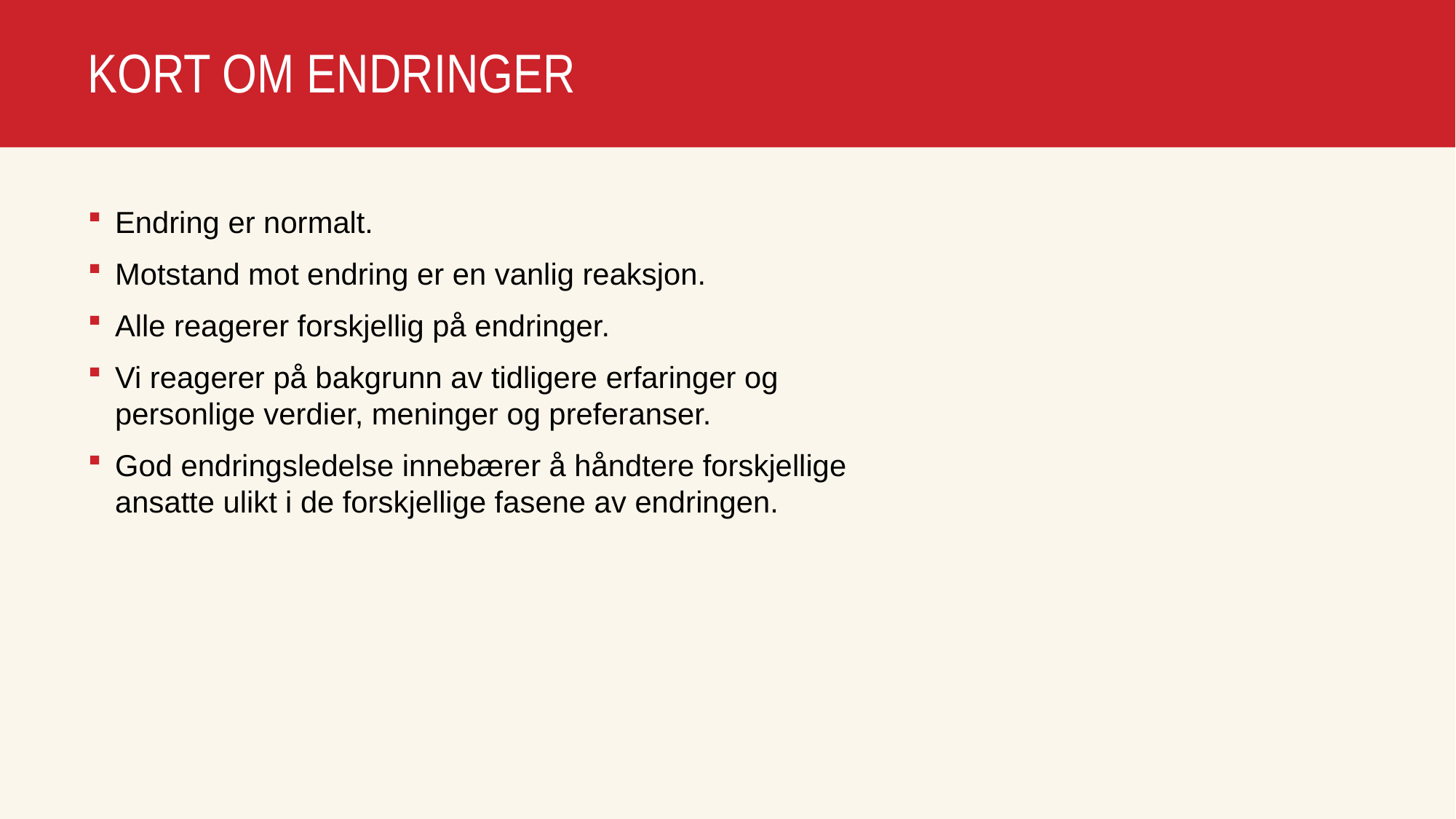

# KORT OM ENDRINGER
Endring er normalt.
Motstand mot endring er en vanlig reaksjon.
Alle reagerer forskjellig på endringer.
Vi reagerer på bakgrunn av tidligere erfaringer og personlige verdier, meninger og preferanser.
God endringsledelse innebærer å håndtere forskjellige ansatte ulikt i de forskjellige fasene av endringen.